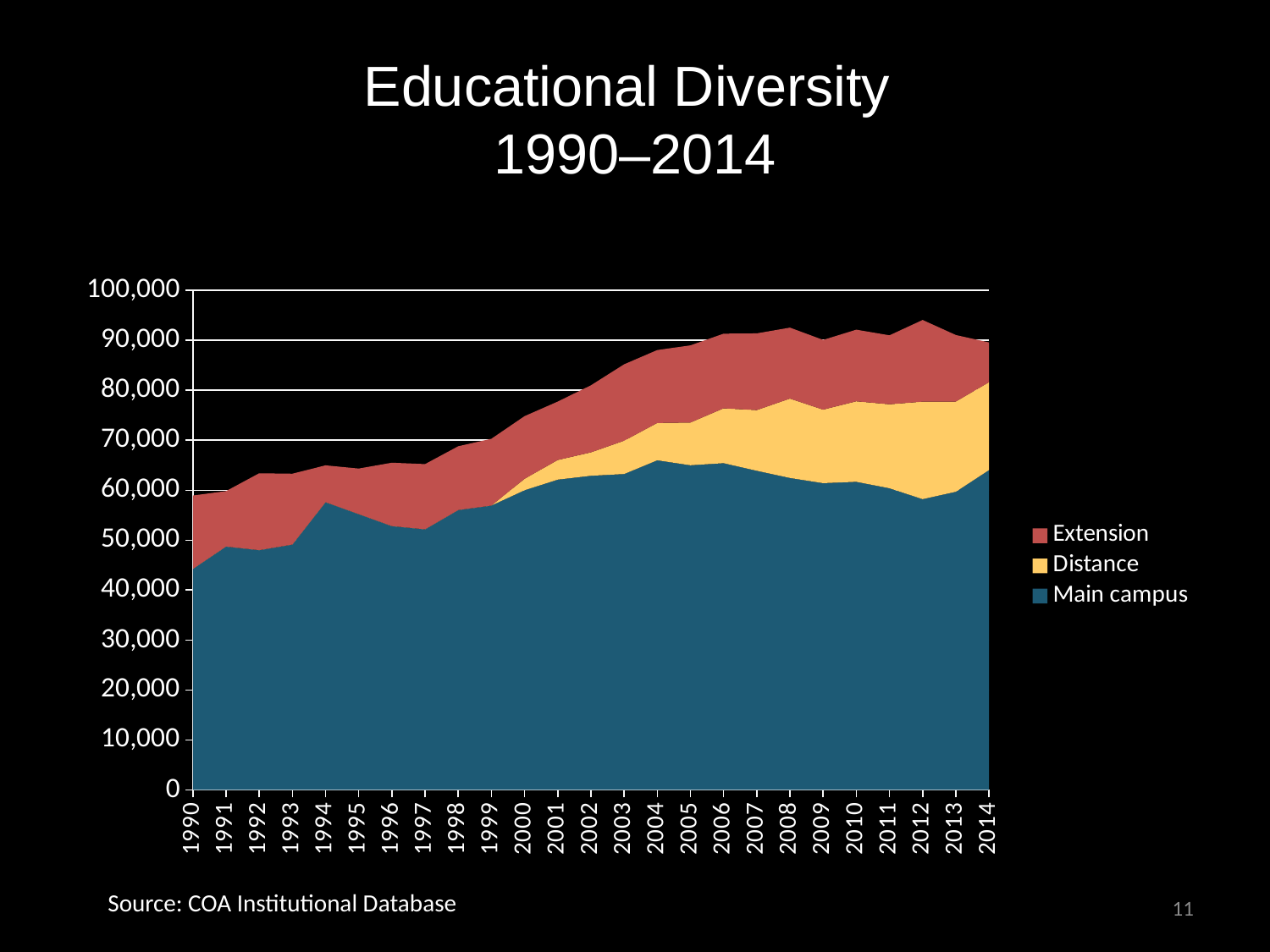

# Educational Diversity 1990–2014

### Chart

| Category | Main campus | Distance | Extension |
|---|---|---|---|
| 1990 | 44231.0 | 0.0 | 14698.0 |
| 1991 | 48725.0 | 0.0 | 11087.0 |
| 1992 | 48009.0 | 0.0 | 15383.0 |
| 1993 | 49125.0 | 0.0 | 14178.0 |
| 1994 | 57608.0 | 0.0 | 7362.0 |
| 1995 | 55216.0 | 0.0 | 9115.0 |
| 1996 | 52818.0 | 0.0 | 12683.0 |
| 1997 | 52177.0 | 0.0 | 13047.0 |
| 1998 | 56036.0 | 0.0 | 12757.0 |
| 1999 | 56928.0 | 0.0 | 13363.0 |
| 2000 | 60003.0 | 2278.0 | 12541.0 |
| 2001 | 62118.0 | 3920.0 | 11696.0 |
| 2002 | 62892.0 | 4676.0 | 13427.0 |
| 2003 | 63244.0 | 6661.0 | 15297.0 |
| 2004 | 65989.0 | 7463.0 | 14601.0 |
| 2005 | 64990.0 | 8550.0 | 15450.0 |
| 2006 | 65413.0 | 10975.0 | 14948.0 |
| 2007 | 63892.0 | 12143.0 | 15352.0 |
| 2008 | 62452.0 | 15887.0 | 14203.0 |
| 2009 | 61412.0 | 14711.0 | 13963.0 |
| 2010 | 61680.0 | 16120.0 | 14331.0 |
| 2011 | 60387.0 | 16813.0 | 13806.0 |
| 2012 | 58205.0 | 19525.0 | 16343.0 |
| 2013 | 59692.0 | 18054.0 | 13313.0 |
| 2014 | 64042.0 | 17571.0 | 7972.0 |
Source: COA Institutional Database
11